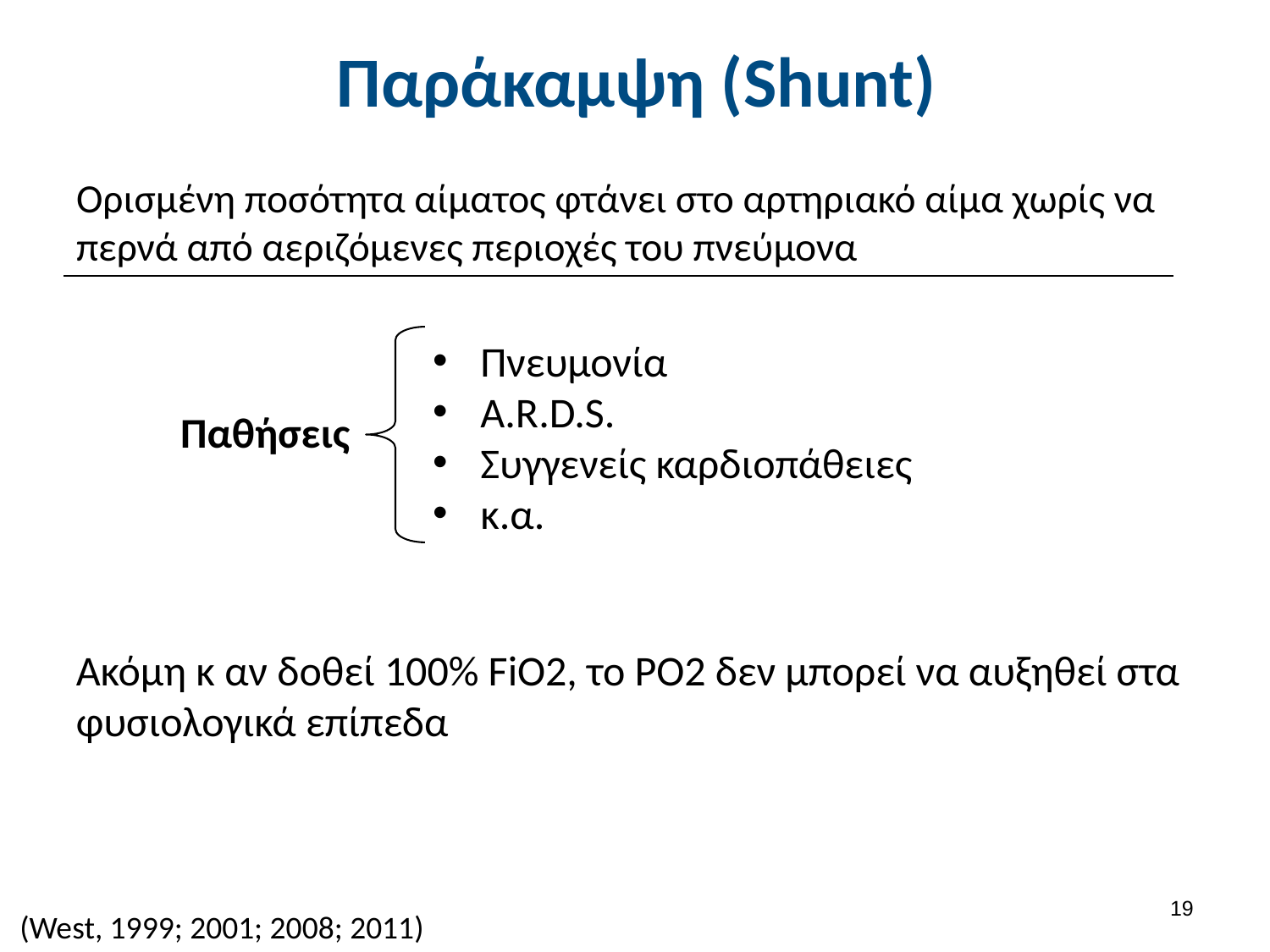

# Παράκαμψη (Shunt)
Ορισμένη ποσότητα αίματος φτάνει στο αρτηριακό αίμα χωρίς να περνά από αεριζόμενες περιοχές του πνεύμονα

Πνευμονία
A.R.D.S.
Συγγενείς καρδιοπάθειες
κ.α.
Παθήσεις
Ακόμη κ αν δοθεί 100% FiO2, το ΡΟ2 δεν μπορεί να αυξηθεί στα φυσιολογικά επίπεδα
19
 (West, 1999; 2001; 2008; 2011)